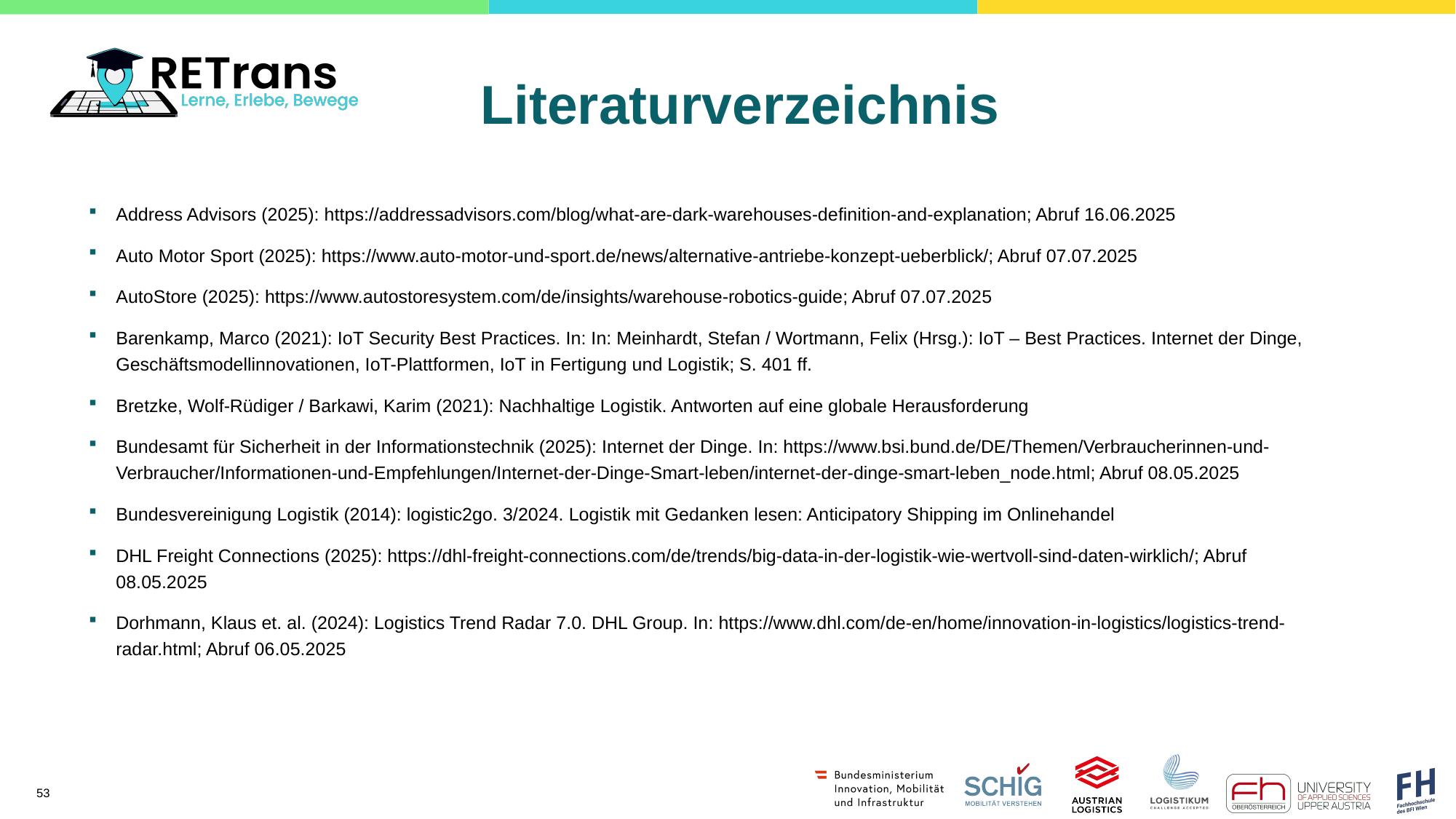

Address Advisors (2025): https://addressadvisors.com/blog/what-are-dark-warehouses-definition-and-explanation; Abruf 16.06.2025
Auto Motor Sport (2025): https://www.auto-motor-und-sport.de/news/alternative-antriebe-konzept-ueberblick/; Abruf 07.07.2025
AutoStore (2025): https://www.autostoresystem.com/de/insights/warehouse-robotics-guide; Abruf 07.07.2025
Barenkamp, Marco (2021): IoT Security Best Practices. In: In: Meinhardt, Stefan / Wortmann, Felix (Hrsg.): IoT – Best Practices. Internet der Dinge, Geschäftsmodellinnovationen, IoT-Plattformen, IoT in Fertigung und Logistik; S. 401 ff.
Bretzke, Wolf-Rüdiger / Barkawi, Karim (2021): Nachhaltige Logistik. Antworten auf eine globale Herausforderung
Bundesamt für Sicherheit in der Informationstechnik (2025): Internet der Dinge. In: https://www.bsi.bund.de/DE/Themen/Verbraucherinnen-und-Verbraucher/Informationen-und-Empfehlungen/Internet-der-Dinge-Smart-leben/internet-der-dinge-smart-leben_node.html; Abruf 08.05.2025
Bundesvereinigung Logistik (2014): logistic2go. 3/2024. Logistik mit Gedanken lesen: Anticipatory Shipping im Onlinehandel
DHL Freight Connections (2025): https://dhl-freight-connections.com/de/trends/big-data-in-der-logistik-wie-wertvoll-sind-daten-wirklich/; Abruf 08.05.2025
Dorhmann, Klaus et. al. (2024): Logistics Trend Radar 7.0. DHL Group. In: https://www.dhl.com/de-en/home/innovation-in-logistics/logistics-trend-radar.html; Abruf 06.05.2025